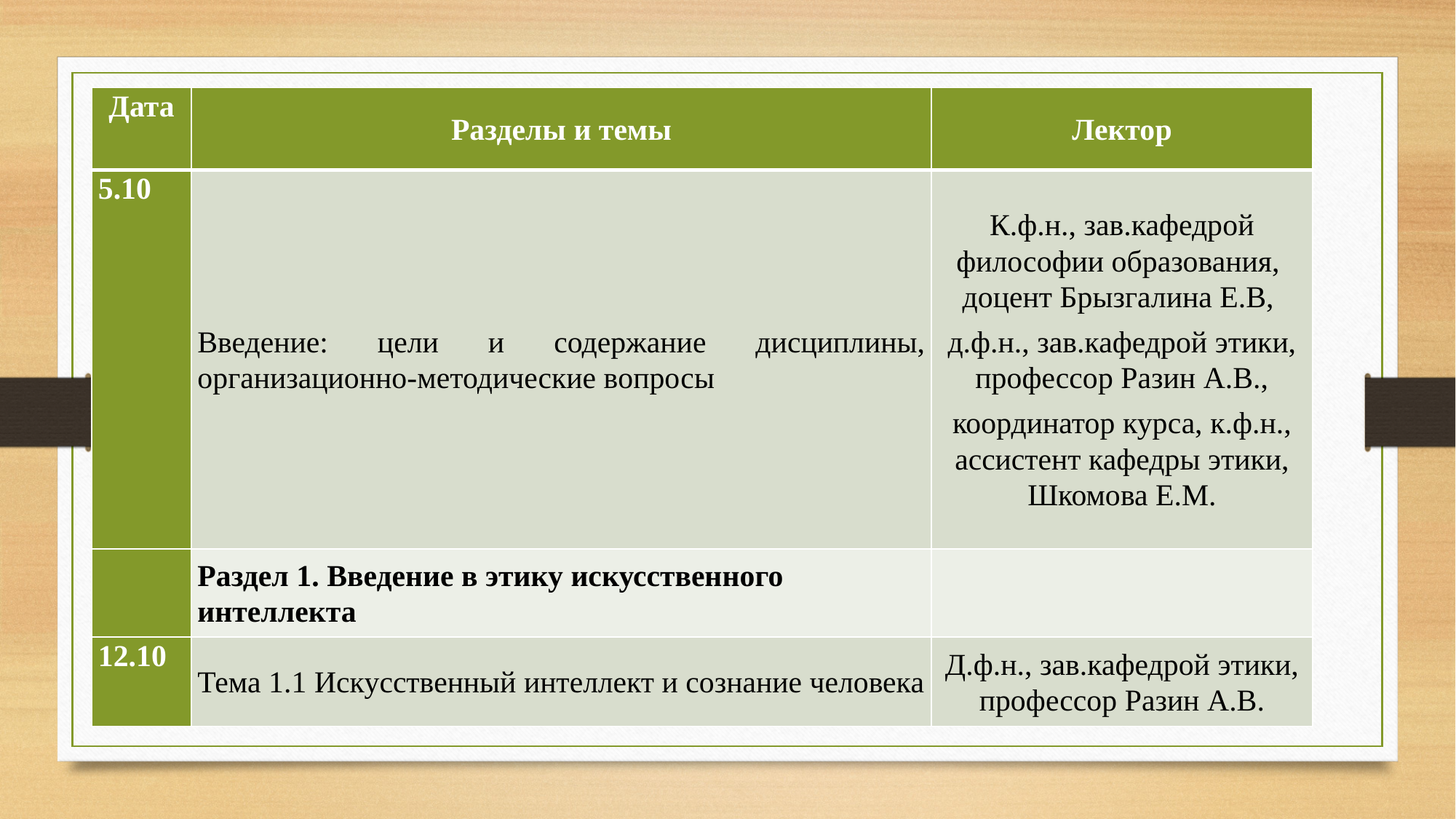

| Дата | Разделы и темы | Лектор |
| --- | --- | --- |
| 5.10 | Введение: цели и содержание дисциплины, организационно-методические вопросы | К.ф.н., зав.кафедрой философии образования, доцент Брызгалина Е.В, д.ф.н., зав.кафедрой этики, профессор Разин А.В., координатор курса, к.ф.н., ассистент кафедры этики, Шкомова Е.М. |
|  | Раздел 1. Введение в этику искусственного интеллекта |  |
| 12.10 | Тема 1.1 Искусственный интеллект и сознание человека | Д.ф.н., зав.кафедрой этики, профессор Разин А.В. |